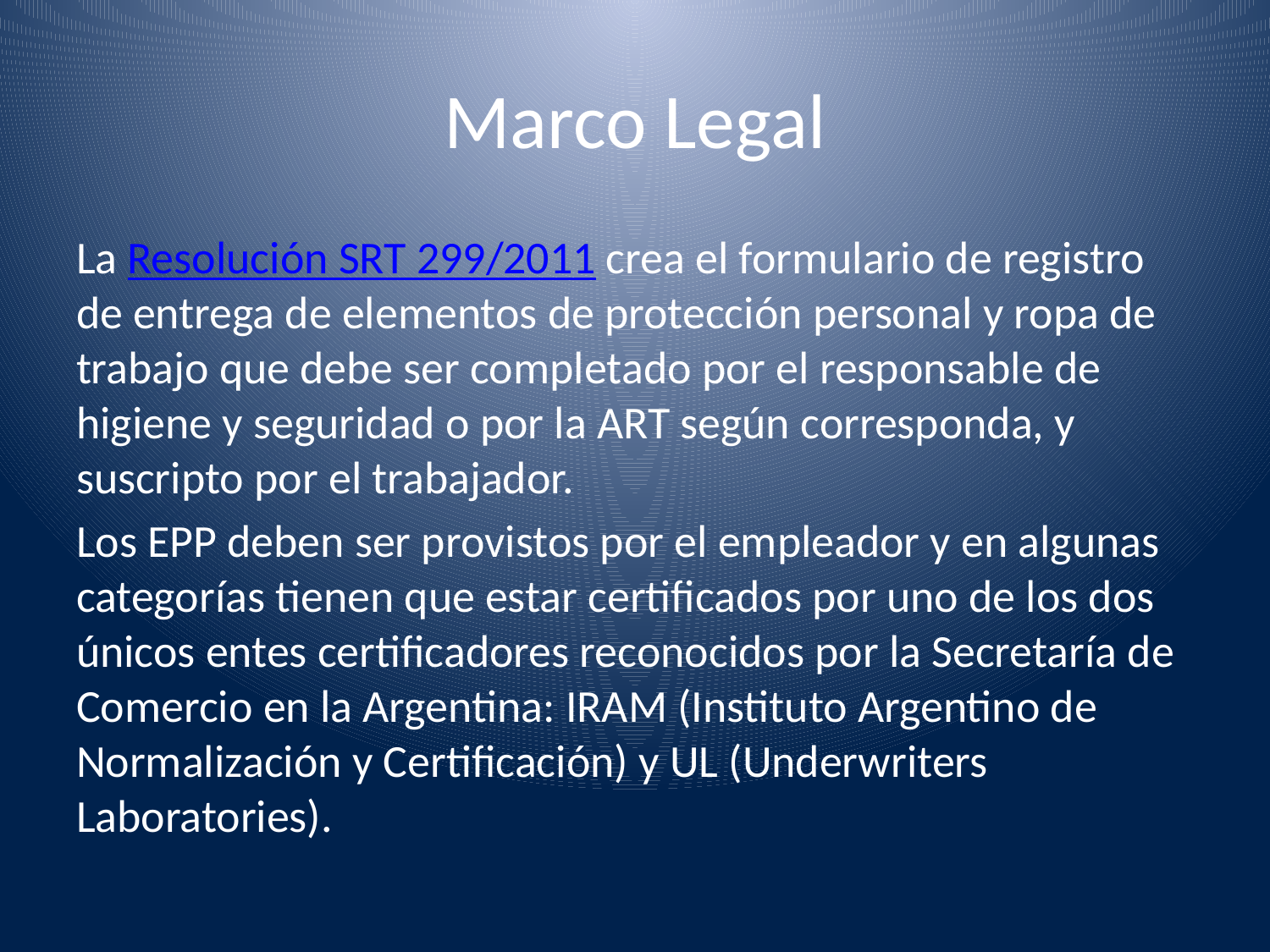

# Marco Legal
La Resolución SRT 299/2011 crea el formulario de registro de entrega de elementos de protección personal y ropa de trabajo que debe ser completado por el responsable de higiene y seguridad o por la ART según corresponda, y suscripto por el trabajador.
Los EPP deben ser provistos por el empleador y en algunas categorías tienen que estar certificados por uno de los dos únicos entes certificadores reconocidos por la Secretaría de Comercio en la Argentina: IRAM (Instituto Argentino de Normalización y Certificación) y UL (Underwriters Laboratories).